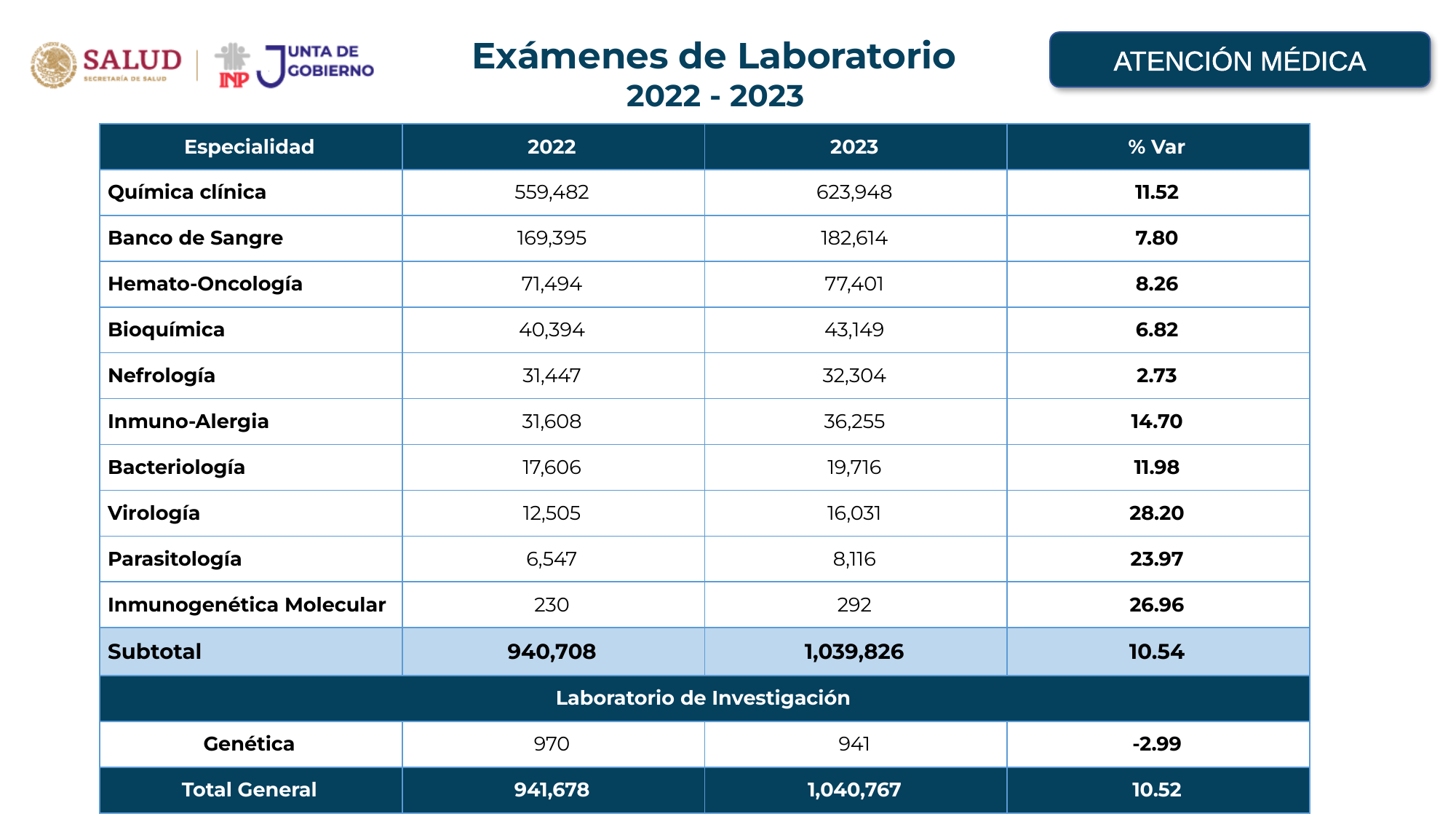

Exámenes de Laboratorio
2022 - 2023
ATENCIÓN MÉDICA
| Especialidad | 2022 | 2023 | % Var |
| --- | --- | --- | --- |
| Química clínica | 559,482 | 623,948 | 11.52 |
| Banco de Sangre | 169,395 | 182,614 | 7.80 |
| Hemato-Oncología | 71,494 | 77,401 | 8.26 |
| Bioquímica | 40,394 | 43,149 | 6.82 |
| Nefrología | 31,447 | 32,304 | 2.73 |
| Inmuno-Alergia | 31,608 | 36,255 | 14.70 |
| Bacteriología | 17,606 | 19,716 | 11.98 |
| Virología | 12,505 | 16,031 | 28.20 |
| Parasitología | 6,547 | 8,116 | 23.97 |
| Inmunogenética Molecular | 230 | 292 | 26.96 |
| Subtotal | 940,708 | 1,039,826 | 10.54 |
| Laboratorio de Investigación |  |  |  |
| Genética | 970 | 941 | -2.99 |
| Total General | 941,678 | 1,040,767 | 10.52 |